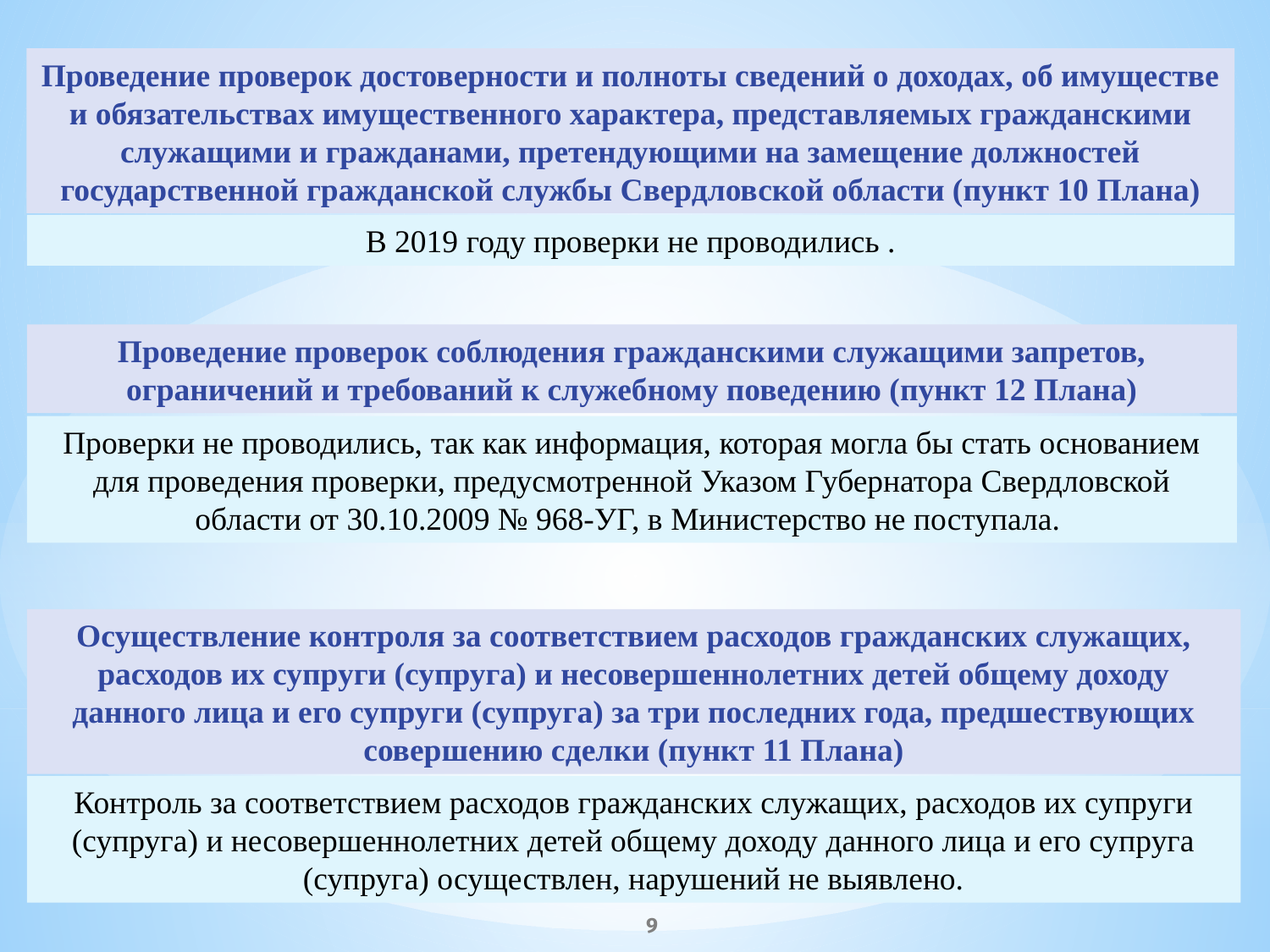

Проведение проверок достоверности и полноты сведений о доходах, об имуществе и обязательствах имущественного характера, представляемых гражданскими служащими и гражданами, претендующими на замещение должностей государственной гражданской службы Свердловской области (пункт 10 Плана)
В 2019 году проверки не проводились .
Проведение проверок соблюдения гражданскими служащими запретов, ограничений и требований к служебному поведению (пункт 12 Плана)
Проверки не проводились, так как информация, которая могла бы стать основанием для проведения проверки, предусмотренной Указом Губернатора Свердловской области от 30.10.2009 № 968-УГ, в Министерство не поступала.
Осуществление контроля за соответствием расходов гражданских служащих, расходов их супруги (супруга) и несовершеннолетних детей общему доходу данного лица и его супруги (супруга) за три последних года, предшествующих совершению сделки (пункт 11 Плана)
Контроль за соответствием расходов гражданских служащих, расходов их супруги (супруга) и несовершеннолетних детей общему доходу данного лица и его супруга (супруга) осуществлен, нарушений не выявлено.
9